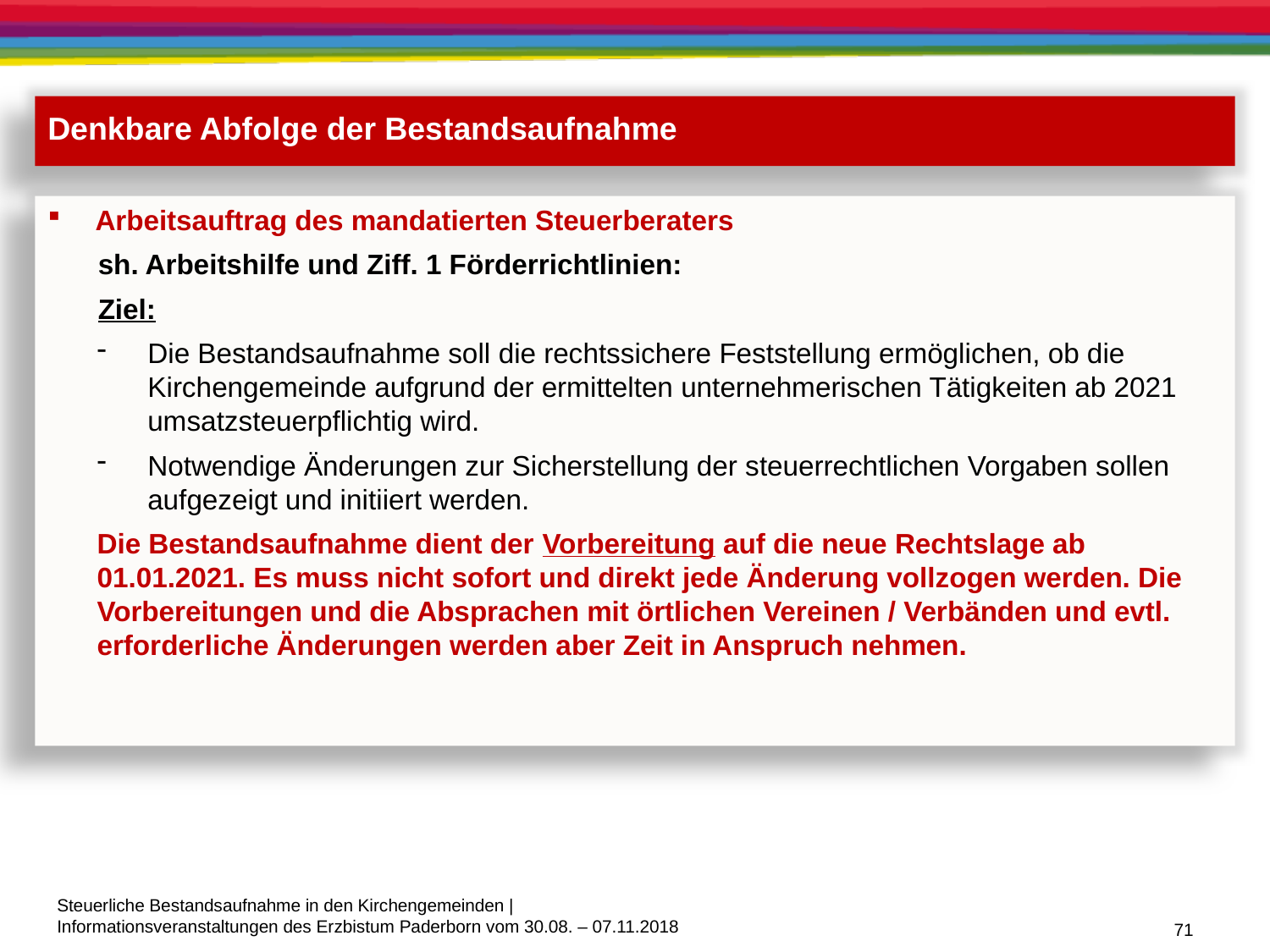

Denkbare Abfolge der Bestandsaufnahme
Arbeitsauftrag des mandatierten Steuerberaters
sh. Arbeitshilfe und Ziff. 1 Förderrichtlinien:
Ziel:
Die Bestandsaufnahme soll die rechtssichere Feststellung ermöglichen, ob die Kirchengemeinde aufgrund der ermittelten unternehmerischen Tätigkeiten ab 2021 umsatzsteuerpflichtig wird.
Notwendige Änderungen zur Sicherstellung der steuerrechtlichen Vorgaben sollen aufgezeigt und initiiert werden.
Die Bestandsaufnahme dient der Vorbereitung auf die neue Rechtslage ab 01.01.2021. Es muss nicht sofort und direkt jede Änderung vollzogen werden. Die Vorbereitungen und die Absprachen mit örtlichen Vereinen / Verbänden und evtl. erforderliche Änderungen werden aber Zeit in Anspruch nehmen.
71